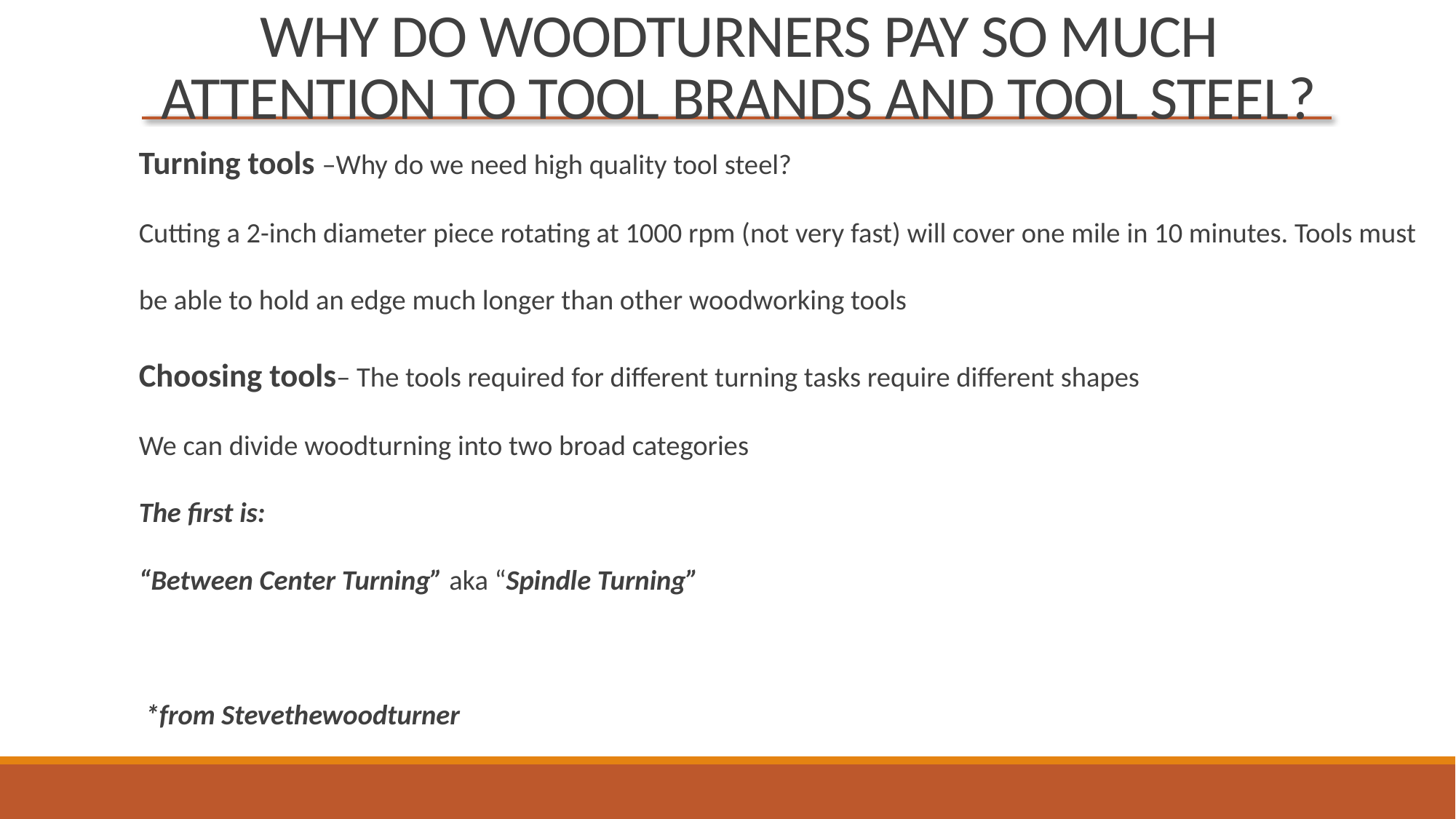

# WHY DO WOODTURNERS PAY SO MUCH ATTENTION TO TOOL BRANDS AND TOOL STEEL?
Turning tools –Why do we need high quality tool steel?
Cutting a 2-inch diameter piece rotating at 1000 rpm (not very fast) will cover one mile in 10 minutes. Tools must be able to hold an edge much longer than other woodworking tools
Choosing tools– The tools required for different turning tasks require different shapes
We can divide woodturning into two broad categories
The first is:
“Between Center Turning” aka “Spindle Turning”

 *from Stevethewoodturner